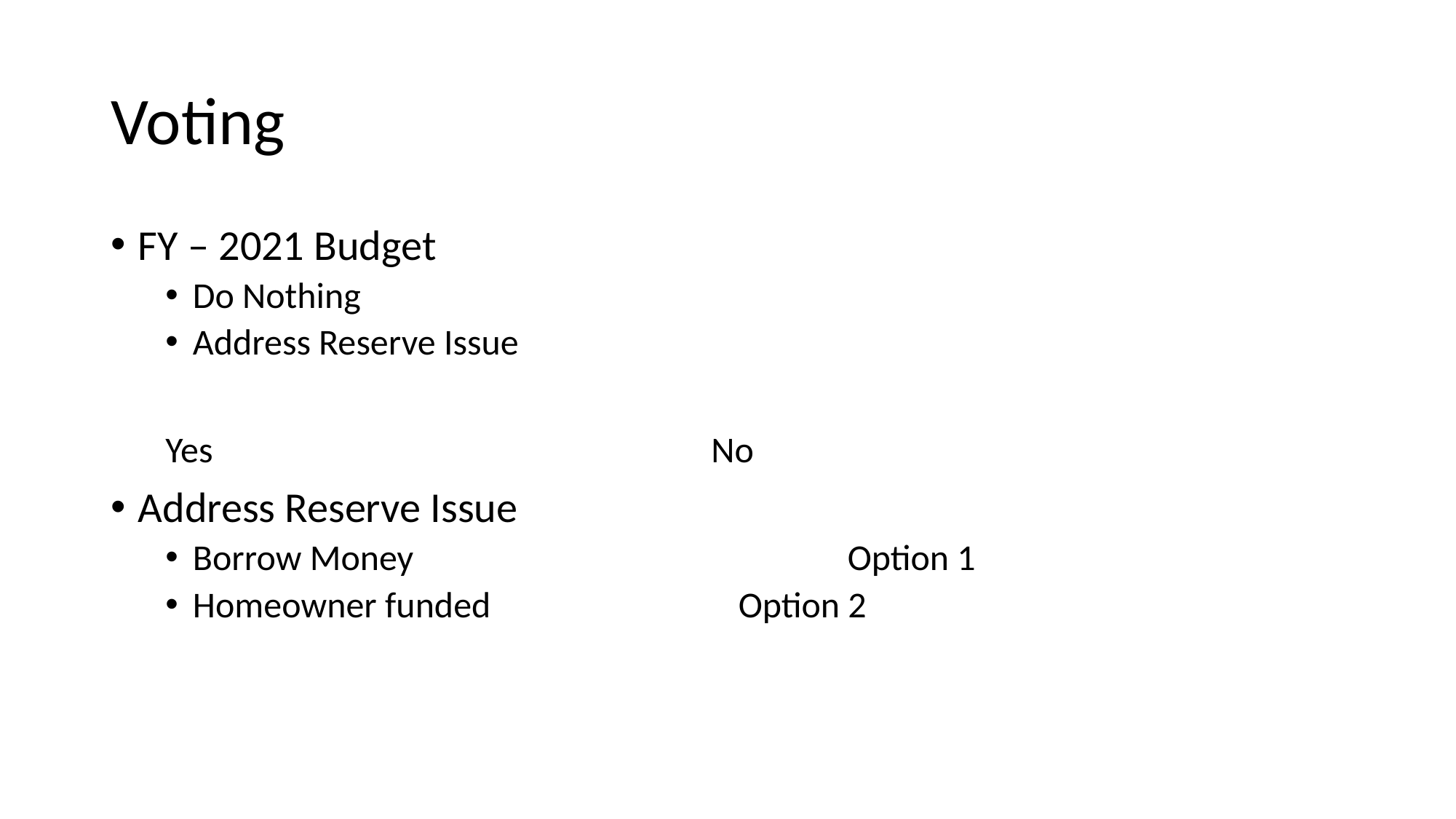

# Voting
FY – 2021 Budget
Do Nothing
Address Reserve Issue

Yes 					No
Address Reserve Issue
Borrow Money 				Option 1
Homeowner funded 			Option 2